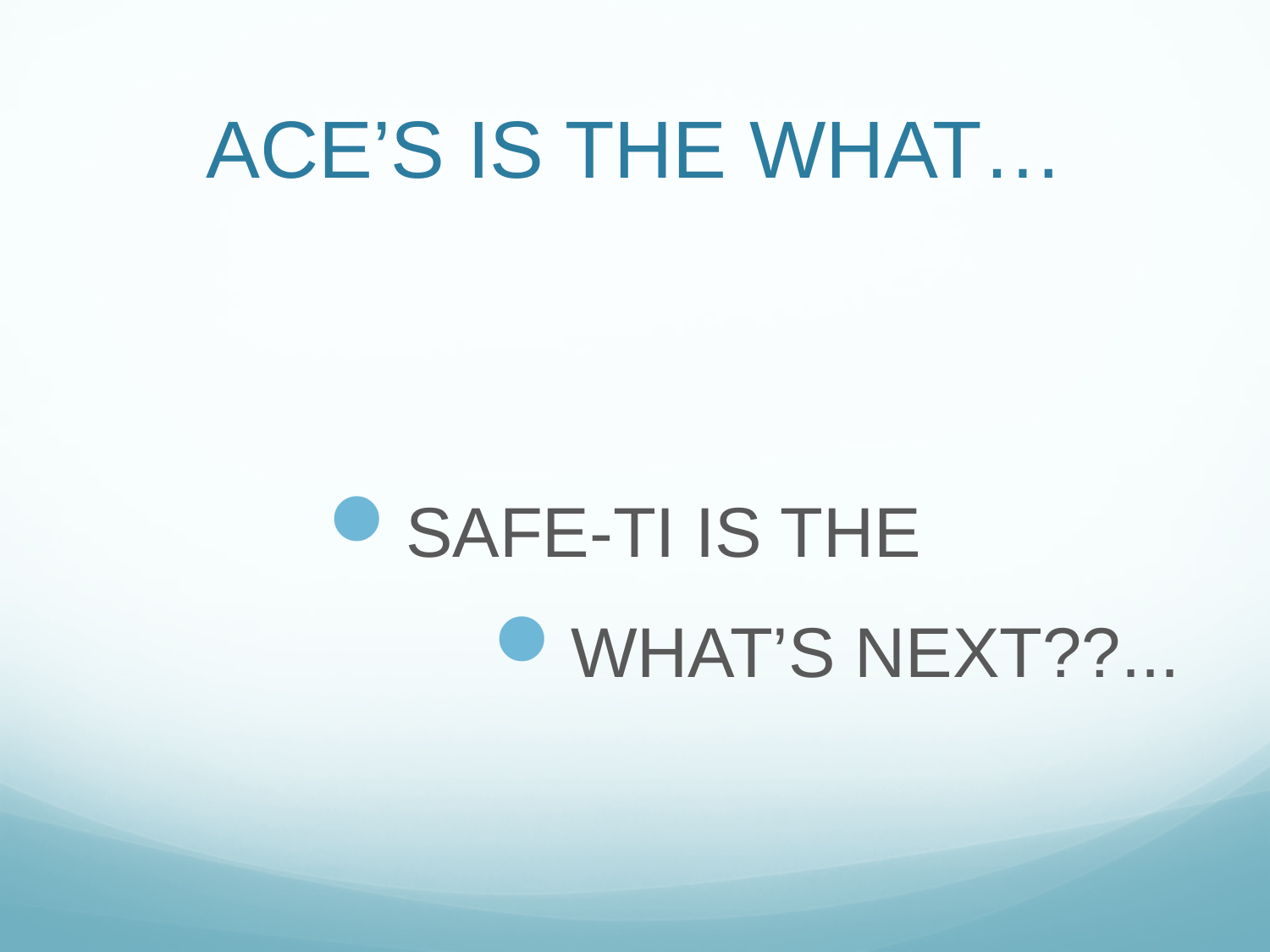

# ACE’S IS THE WHAT…

SAFE-TI IS THE
WHAT’S NEXT??...